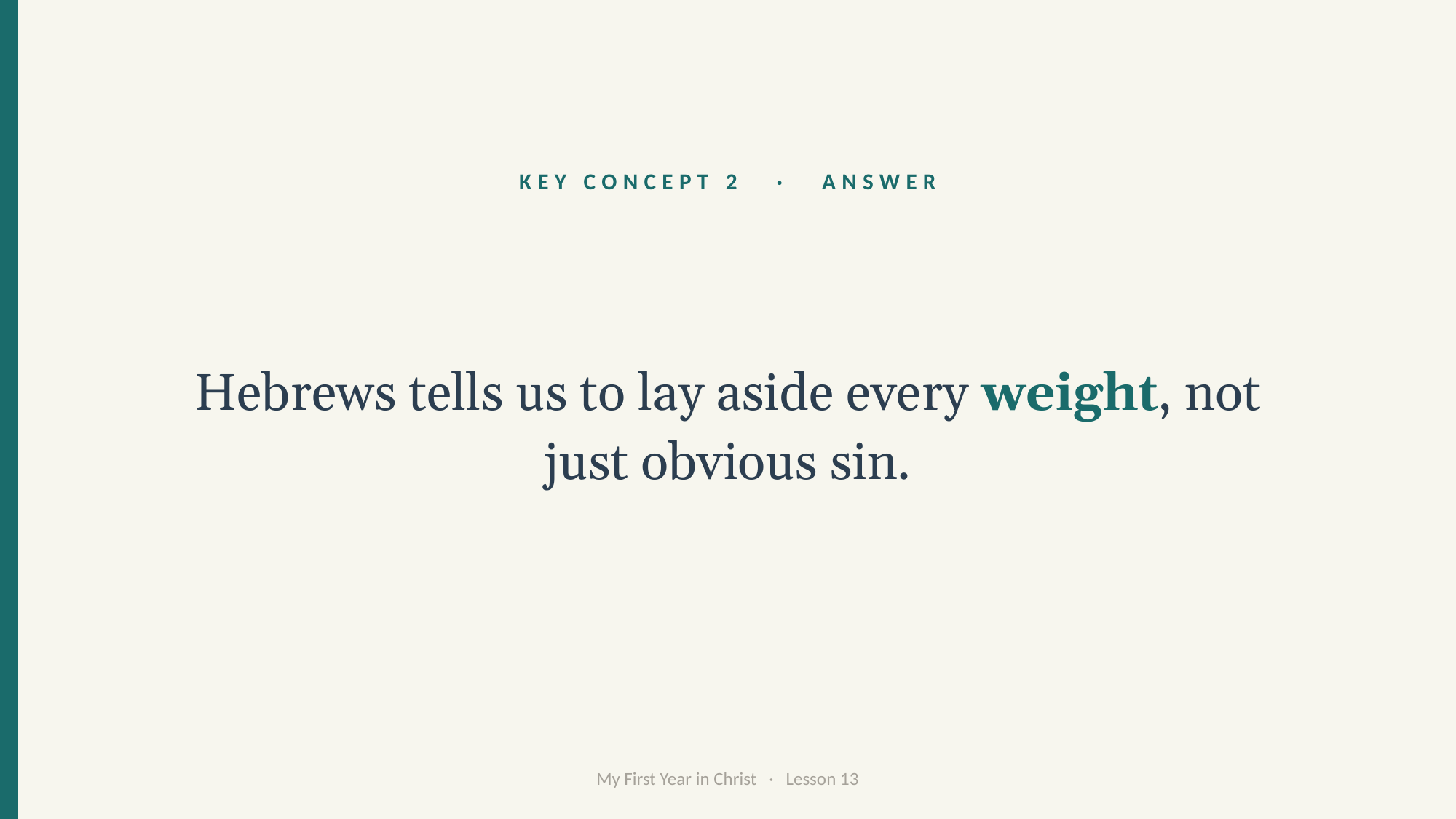

KEY CONCEPT 2   ·   ANSWER
Hebrews tells us to lay aside every weight, not just obvious sin.
My First Year in Christ   ·   Lesson 13